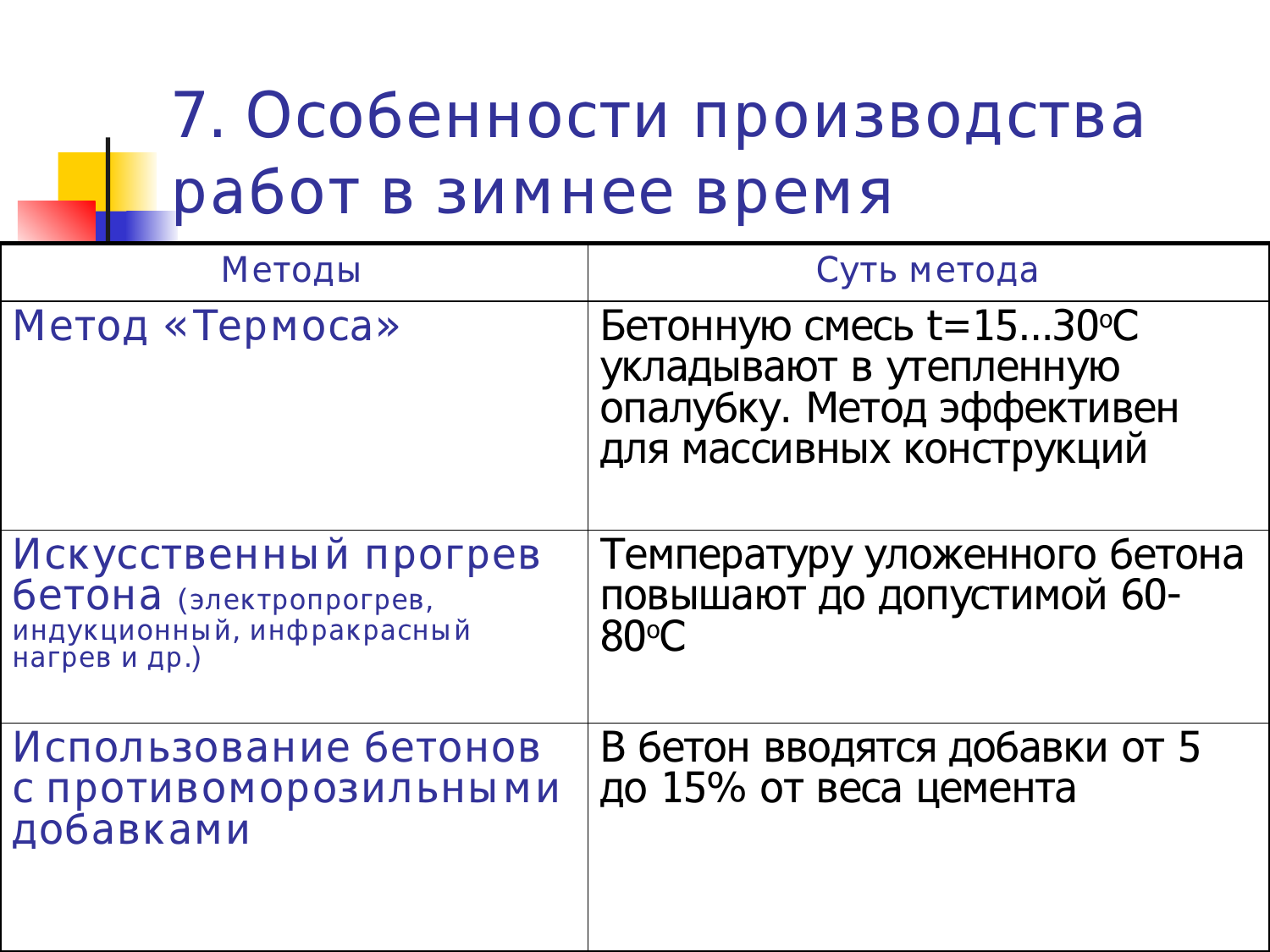

# 7. Особенности производства работ в зимнее время
| Методы | Суть метода |
| --- | --- |
| Метод «Термоса» | Бетонную смесь t=15…30оС укладывают в утепленную опалубку. Метод эффективен для массивных конструкций |
| Искусственный прогрев бетона (электропрогрев, индукционный, инфракрасный нагрев и др.) | Температуру уложенного бетона повышают до допустимой 60-80оС |
| Использование бетонов с противоморозильными добавками | В бетон вводятся добавки от 5 до 15% от веса цемента |